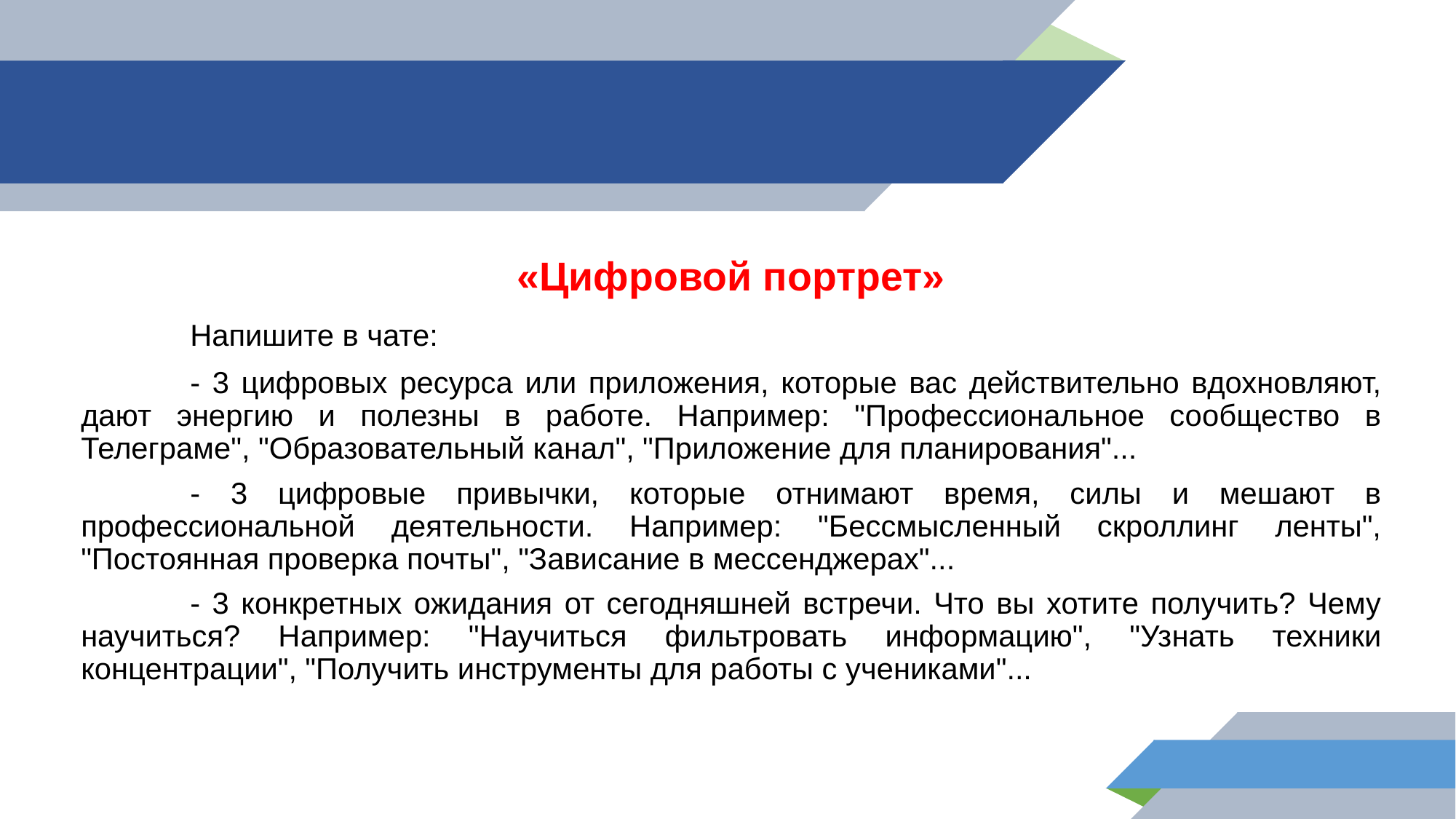

«Цифровой портрет»
 	Напишите в чате:
	- 3 цифровых ресурса или приложения, которые вас действительно вдохновляют, дают энергию и полезны в работе. Например: "Профессиональное сообщество в Телеграме", "Образовательный канал", "Приложение для планирования"...
	- 3 цифровые привычки, которые отнимают время, силы и мешают в профессиональной деятельности. Например: "Бессмысленный скроллинг ленты", "Постоянная проверка почты", "Зависание в мессенджерах"...
	- 3 конкретных ожидания от сегодняшней встречи. Что вы хотите получить? Чему научиться? Например: "Научиться фильтровать информацию", "Узнать техники концентрации", "Получить инструменты для работы с учениками"...